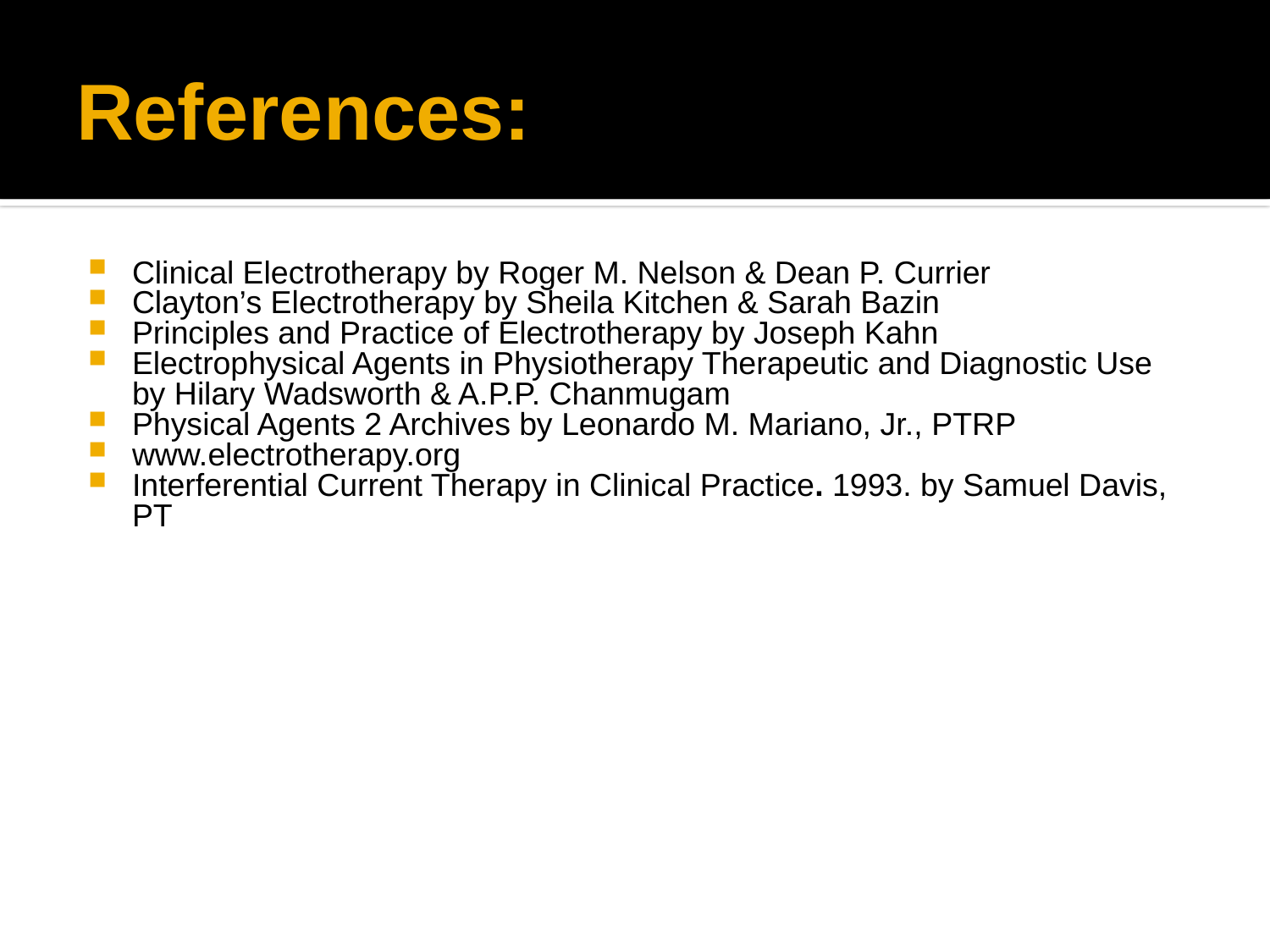

# References:
Clinical Electrotherapy by Roger M. Nelson & Dean P. Currier
Clayton’s Electrotherapy by Sheila Kitchen & Sarah Bazin
Principles and Practice of Electrotherapy by Joseph Kahn
Electrophysical Agents in Physiotherapy Therapeutic and Diagnostic Use by Hilary Wadsworth & A.P.P. Chanmugam
Physical Agents 2 Archives by Leonardo M. Mariano, Jr., PTRP
www.electrotherapy.org
Interferential Current Therapy in Clinical Practice. 1993. by Samuel Davis, PT